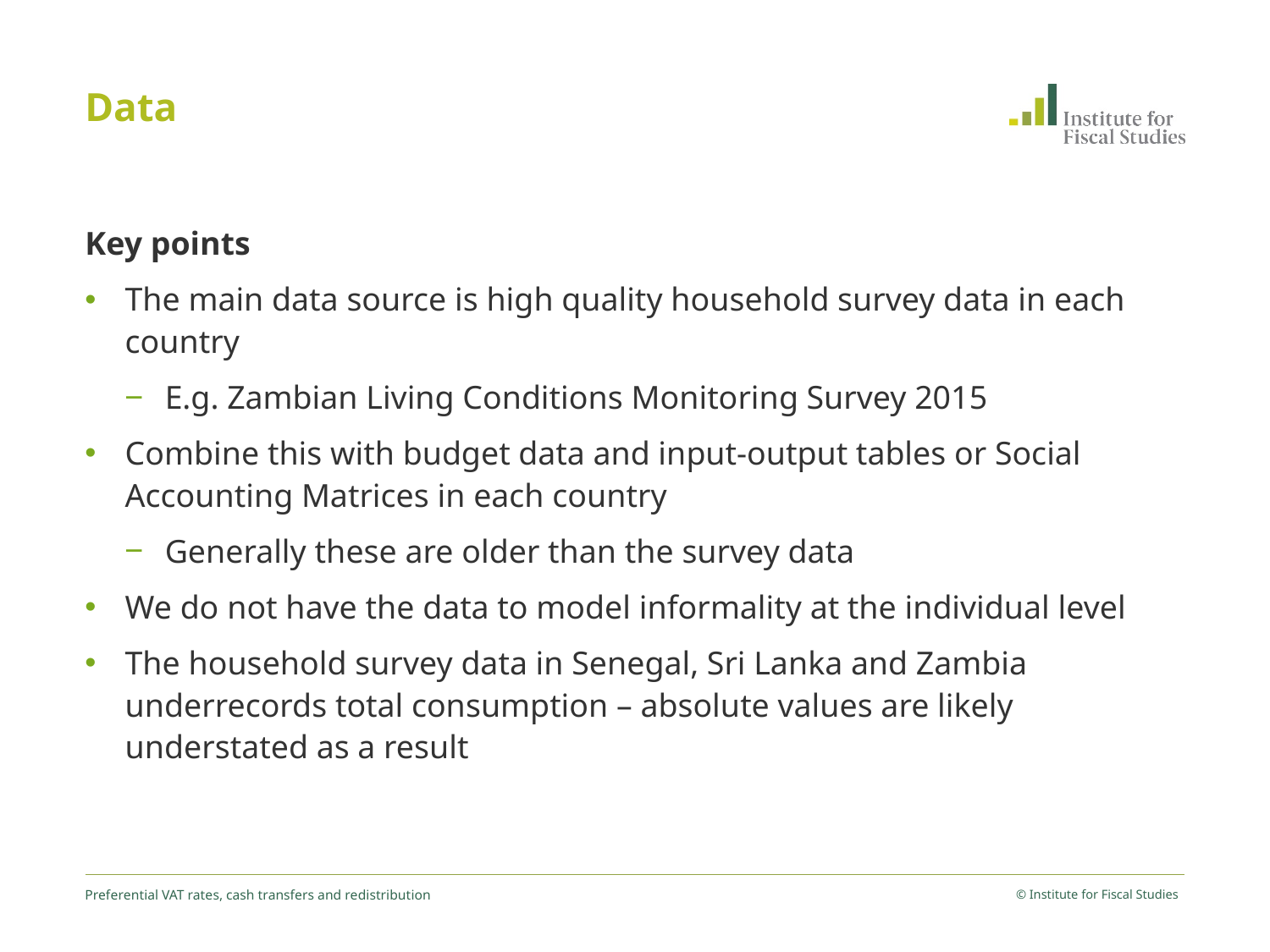

# Data
Key points
The main data source is high quality household survey data in each country
E.g. Zambian Living Conditions Monitoring Survey 2015
Combine this with budget data and input-output tables or Social Accounting Matrices in each country
Generally these are older than the survey data
We do not have the data to model informality at the individual level
The household survey data in Senegal, Sri Lanka and Zambia underrecords total consumption – absolute values are likely understated as a result

Preferential VAT rates, cash transfers and redistribution
© Institute for Fiscal Studies